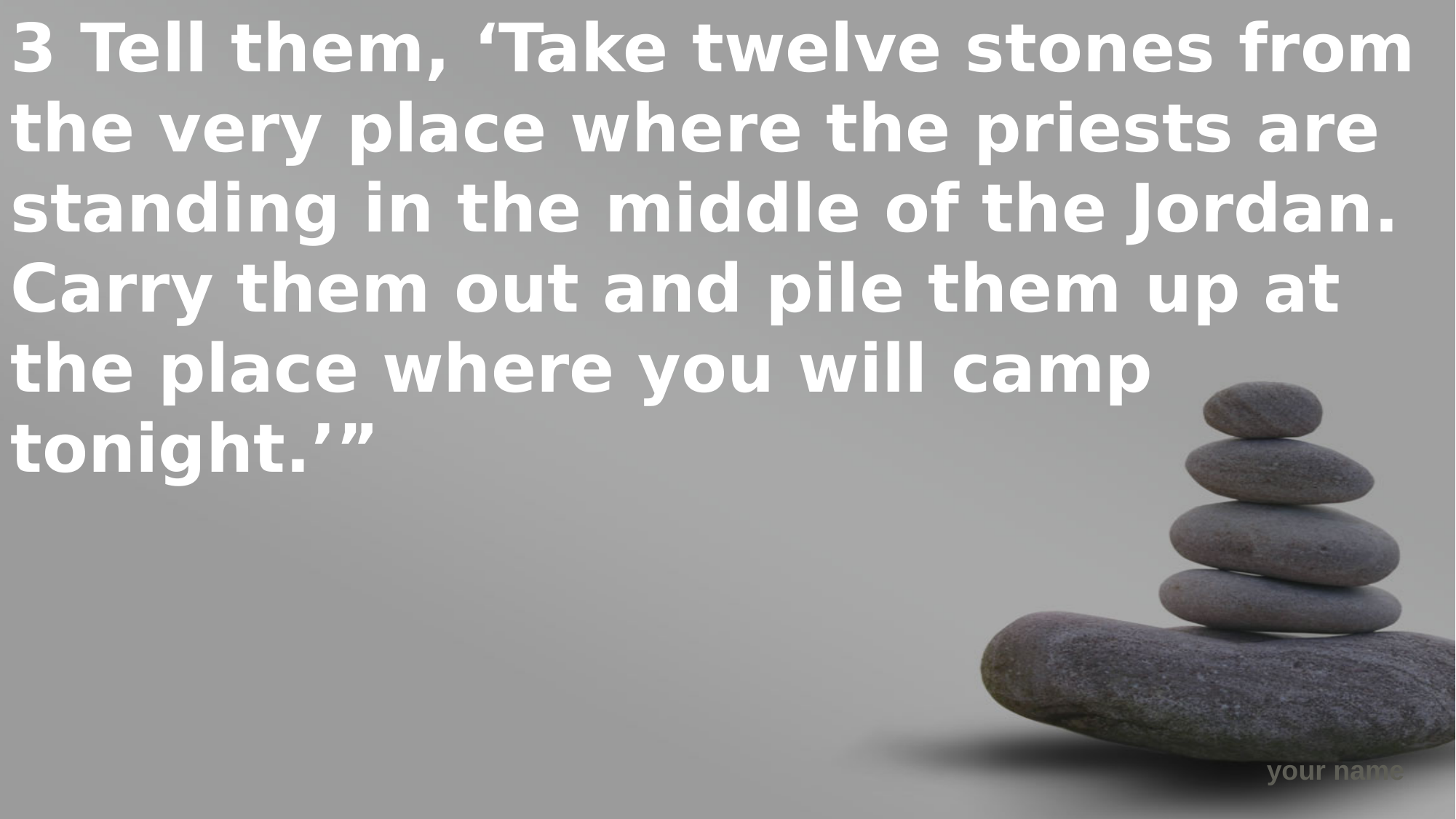

3 Tell them, ‘Take twelve stones from the very place where the priests are standing in the middle of the Jordan. Carry them out and pile them up at the place where you will camp tonight.’”